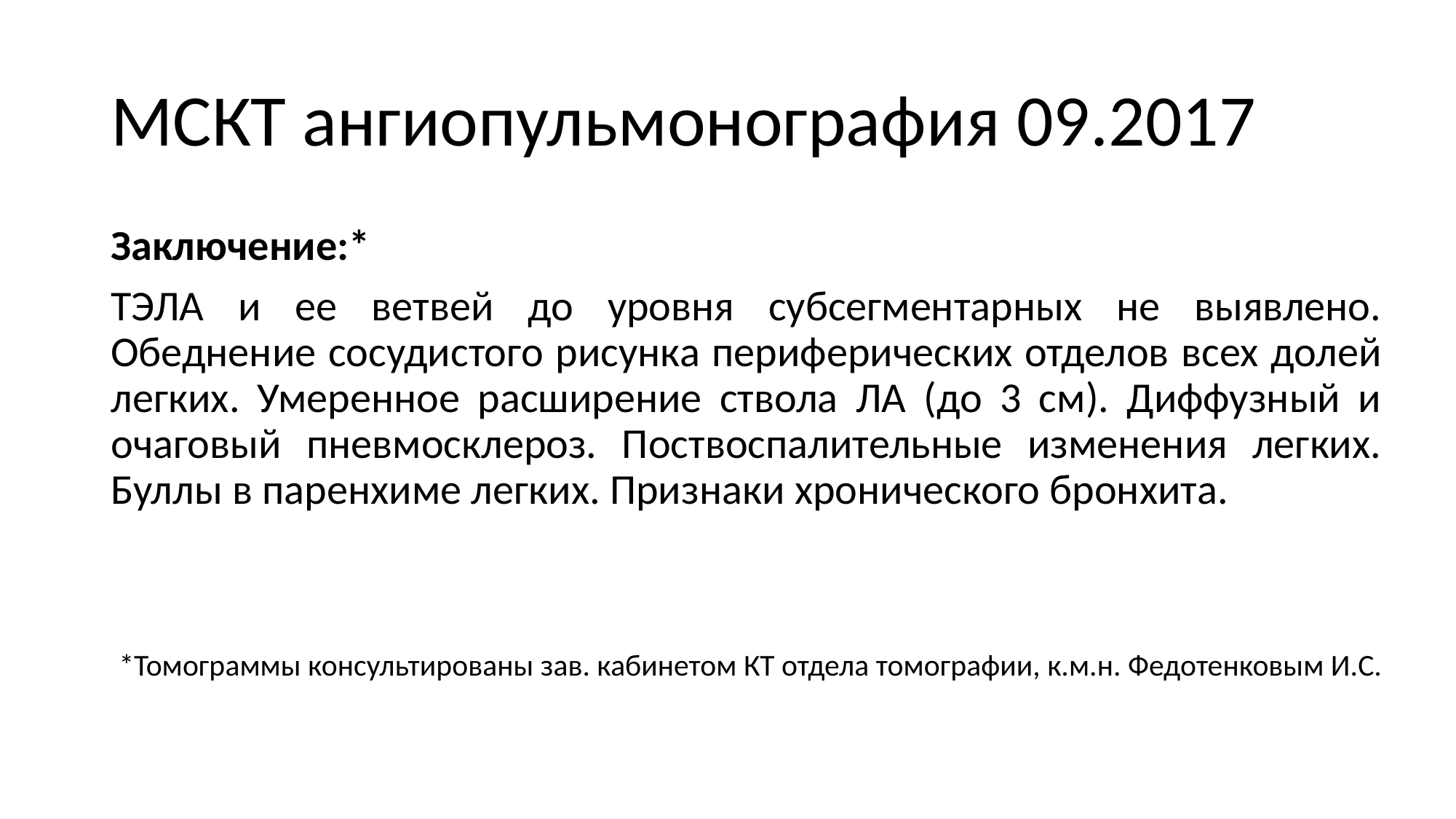

# МСКТ ангиопульмонография 09.2017
Заключение:*
ТЭЛА и ее ветвей до уровня субсегментарных не выявлено. Обеднение сосудистого рисунка периферических отделов всех долей легких. Умеренное расширение ствола ЛА (до 3 см). Диффузный и очаговый пневмосклероз. Поствоспалительные изменения легких. Буллы в паренхиме легких. Признаки хронического бронхита.

*Томограммы консультированы зав. кабинетом КТ отдела томографии, к.м.н. Федотенковым И.С.